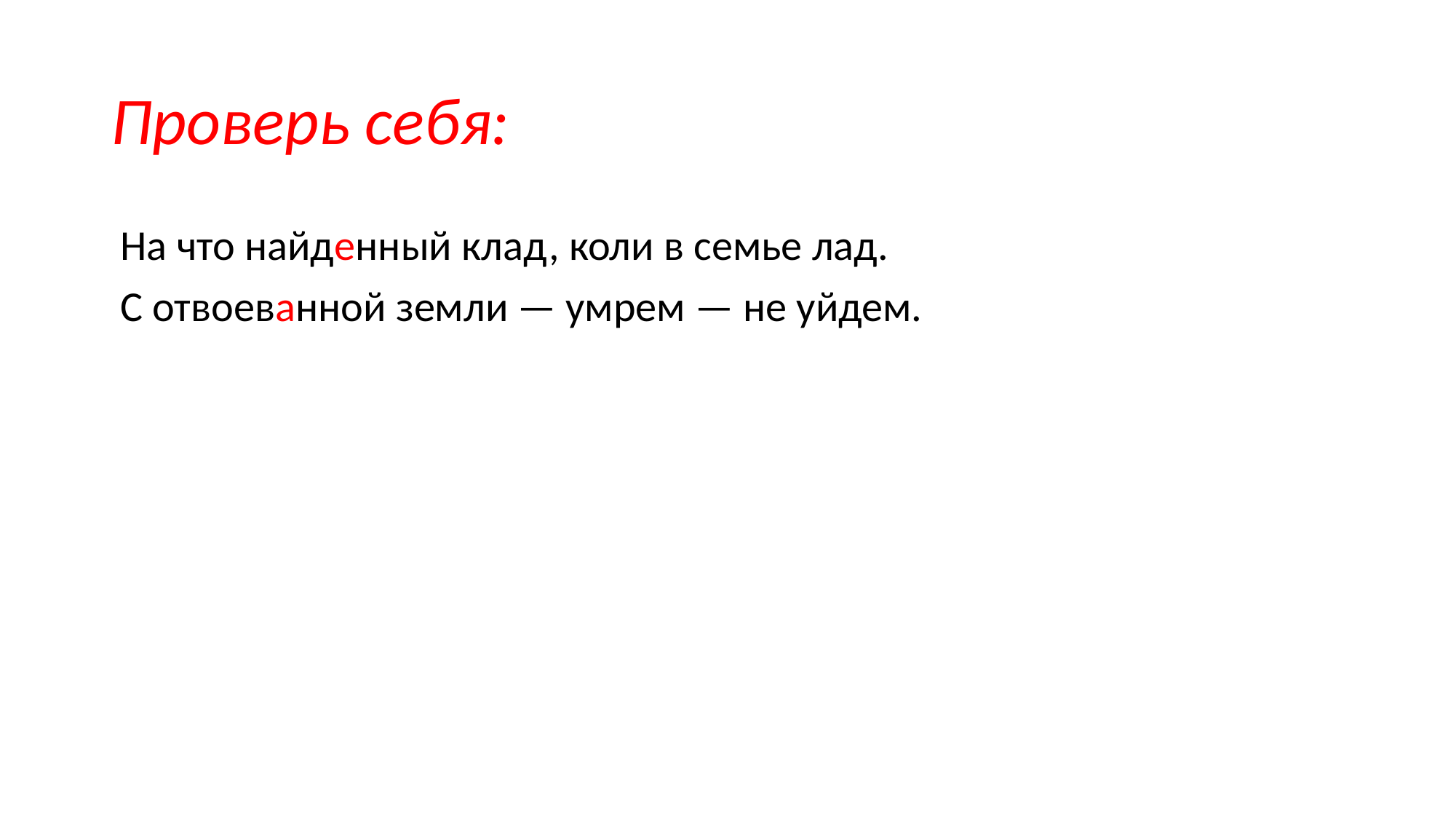

# Проверь себя:
 На что найденный клад, коли в семье лад.
 С отвоеванной земли — умрем — не уйдем.